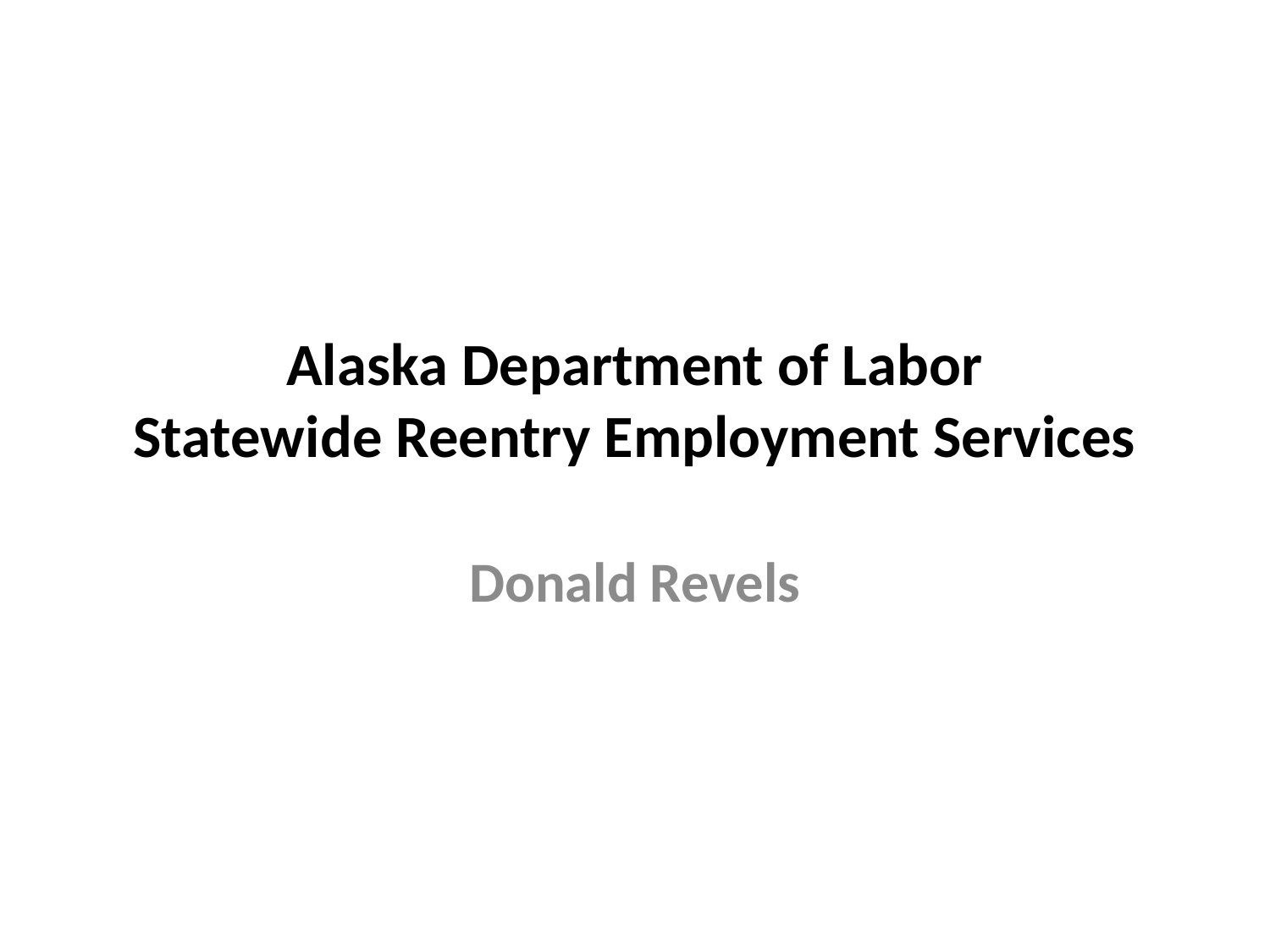

# Alaska Department of Labor Statewide Reentry Employment Services
Donald Revels